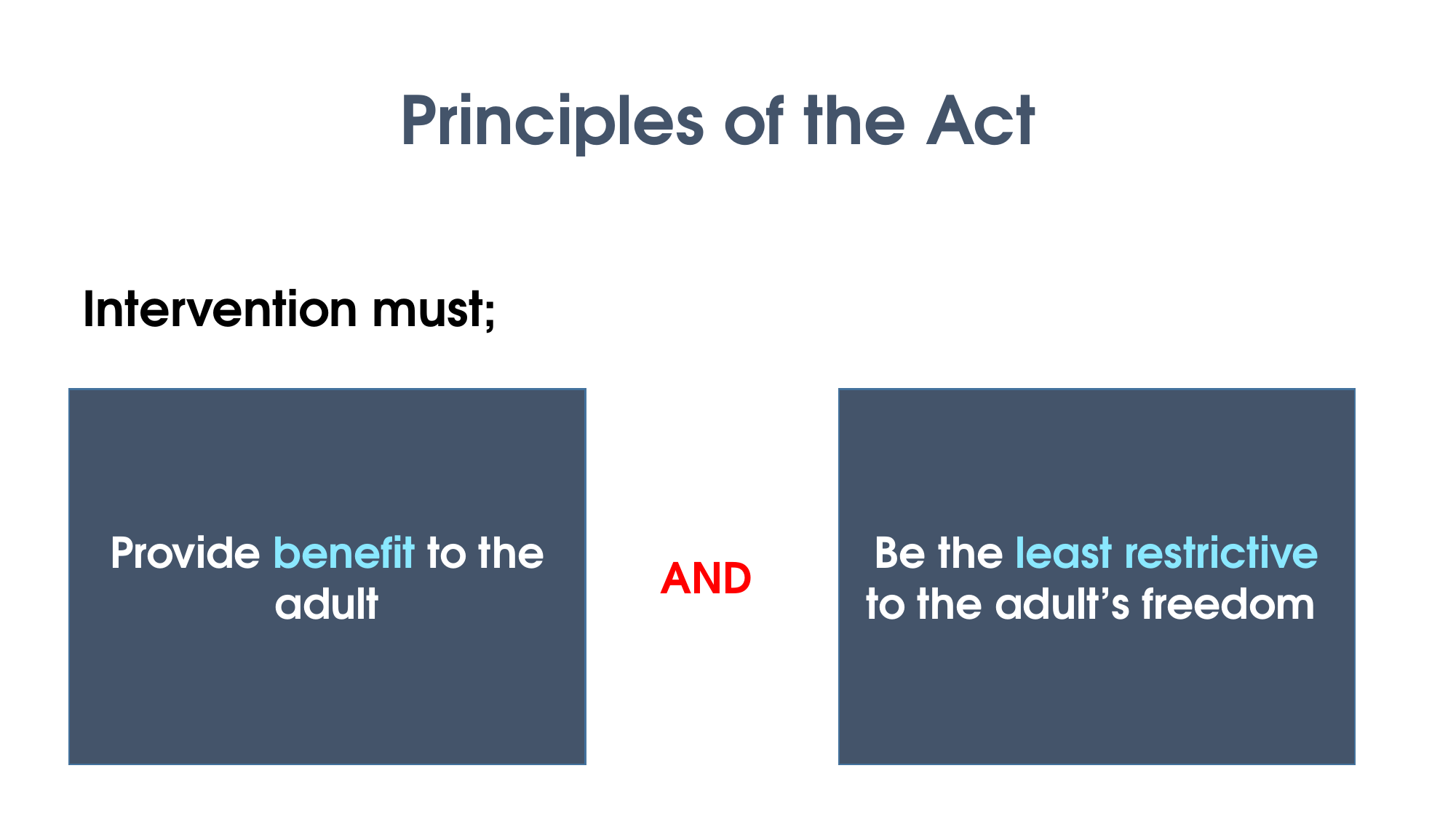

# Principles of the Act
Intervention must;
Provide benefit to the adult
Be the least restrictive to the adult’s freedom
AND